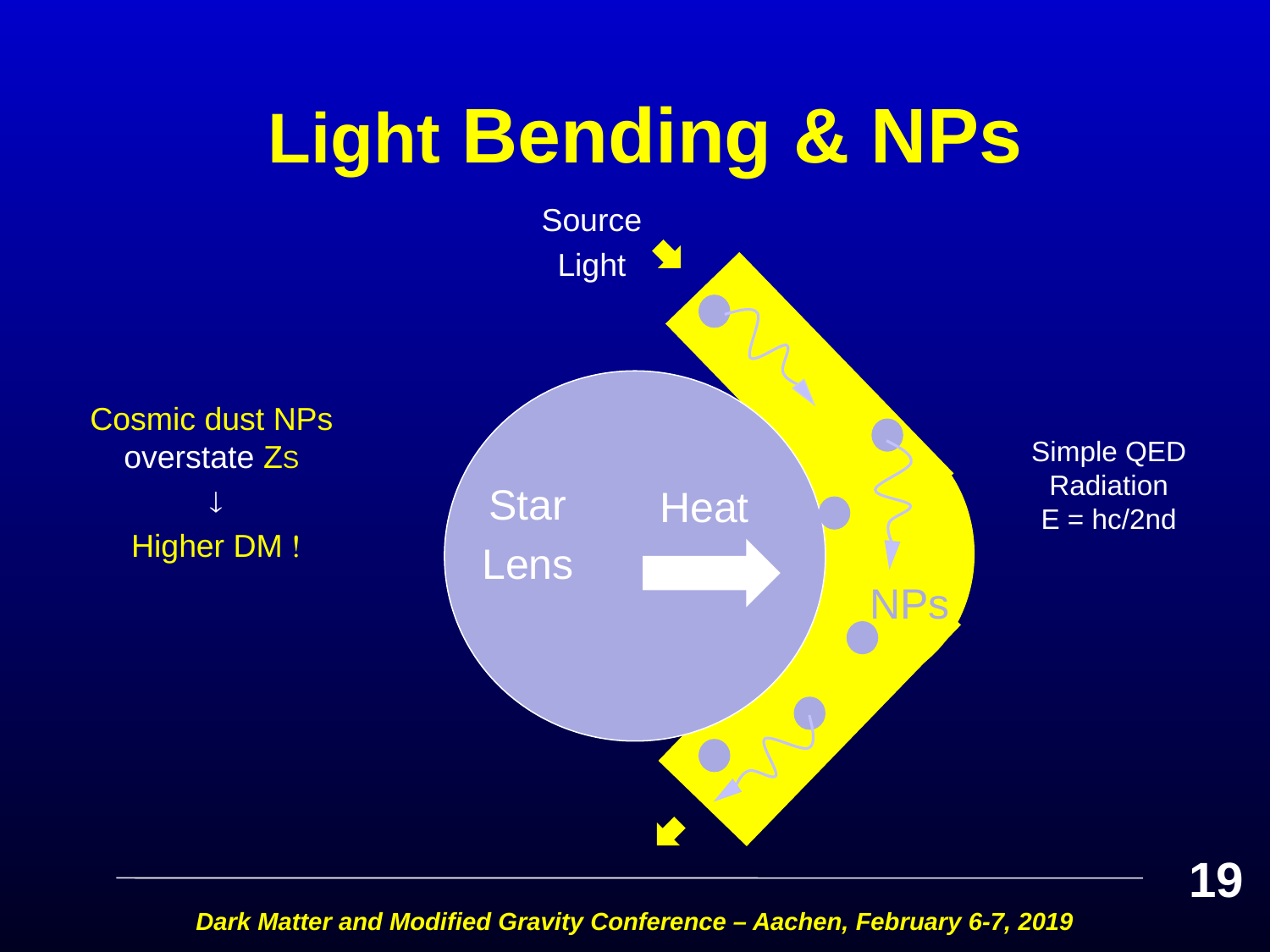

# Light Bending & NPs
Source
Light

NPs

Simple QED
Radiation
E = hc/2nd

Heat

Cosmic dust NPs overstate ZS
 ↓
 Higher DM !

Star
Lens

19
Dark Matter and Modified Gravity Conference – Aachen, February 6-7, 2019